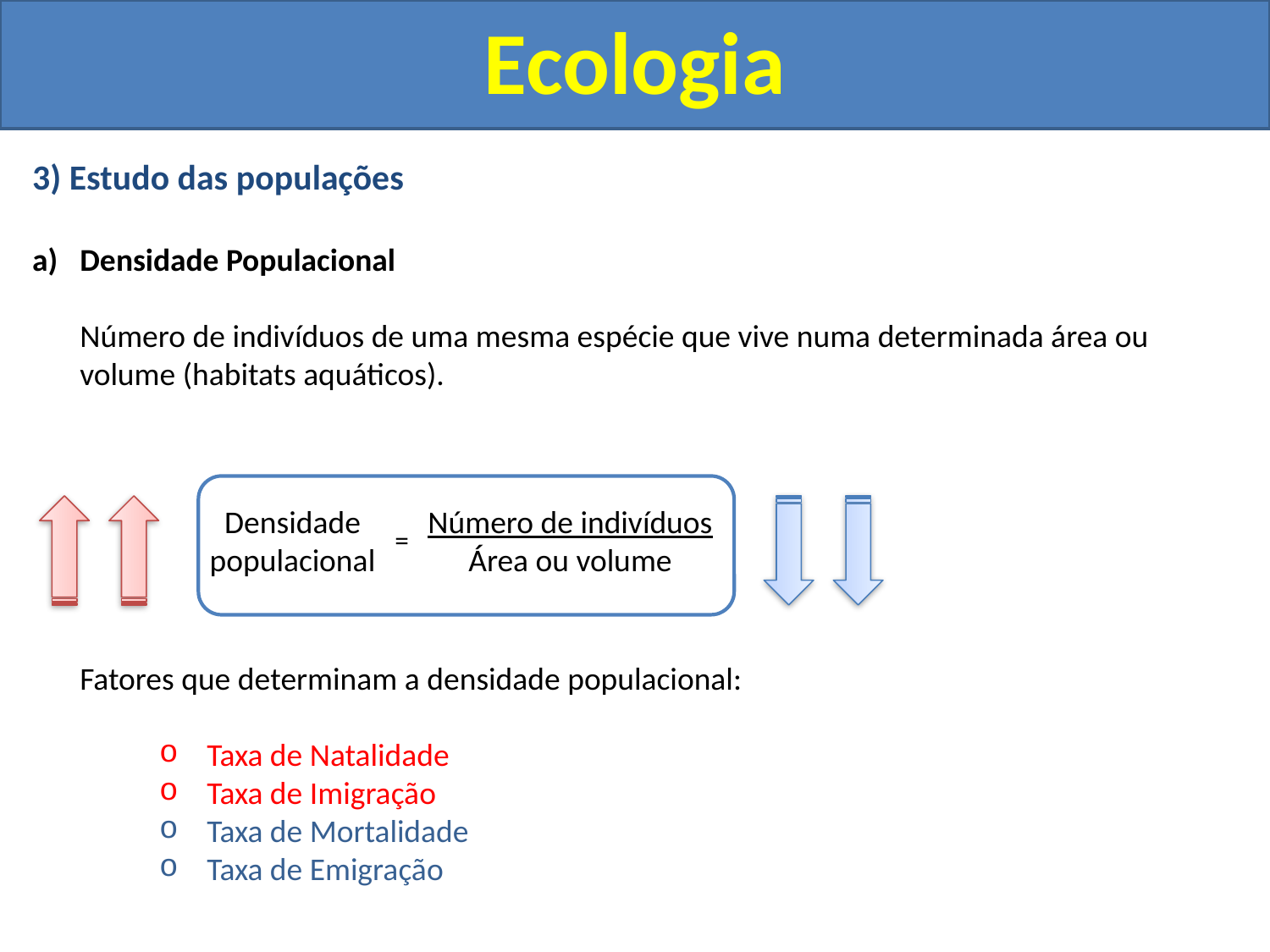

Ecologia

3) Estudo das populações

Densidade Populacional

	Número de indivíduos de uma mesma espécie que vive numa determinada área ou volume (habitats aquáticos).

	Fatores que determinam a densidade populacional:

Taxa de Natalidade
Taxa de Imigração
Taxa de Mortalidade
Taxa de Emigração

Densidade
populacional
Número de indivíduos
Área ou volume

=